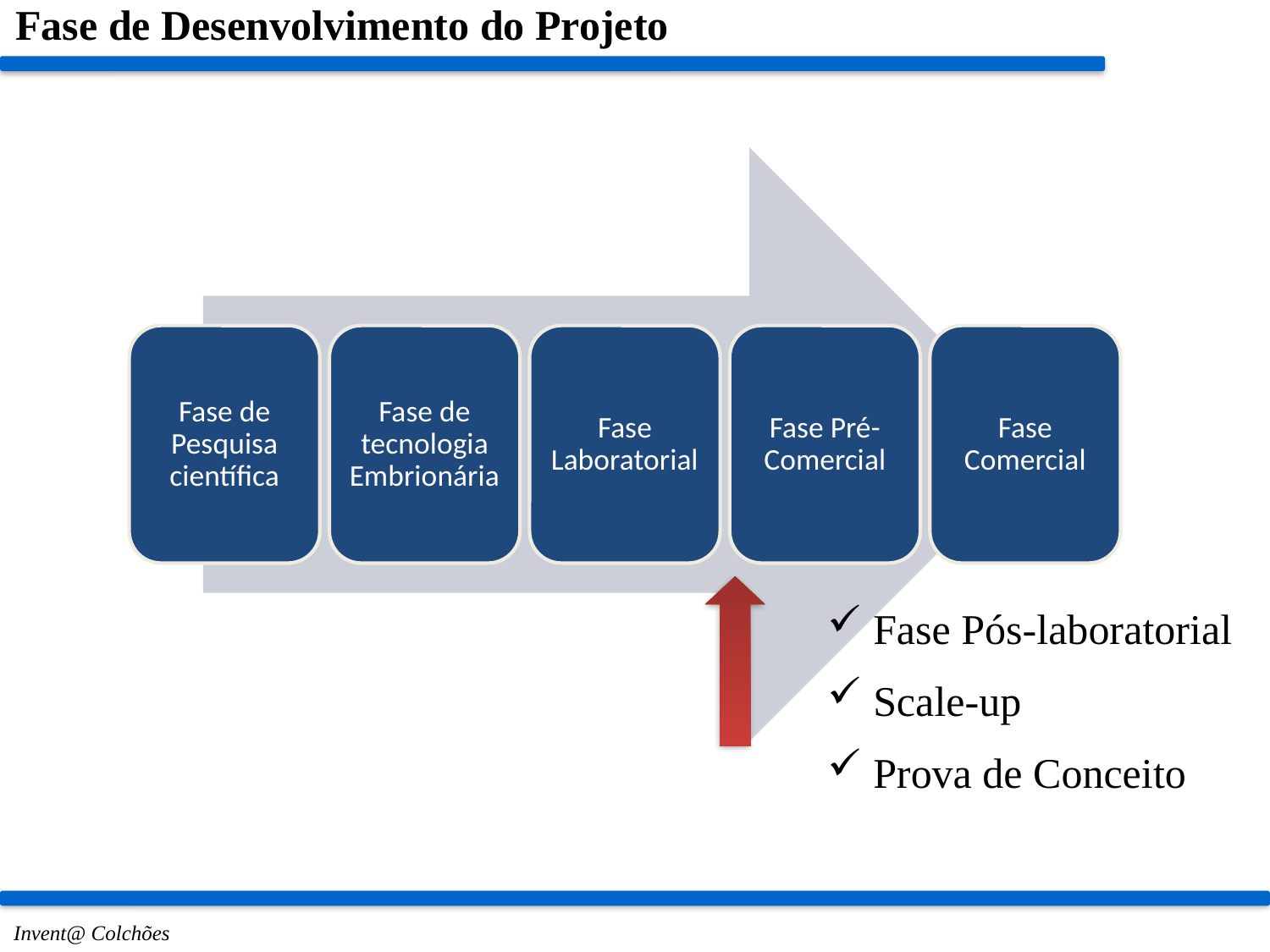

Fase de Desenvolvimento do Projeto

Fase de Pesquisa científica
Fase de tecnologia Embrionária
Fase Laboratorial
Fase Pré-Comercial
Fase Comercial

 Fase Pós-laboratorial
 Scale-up
 Prova de Conceito

Invent@ Colchões